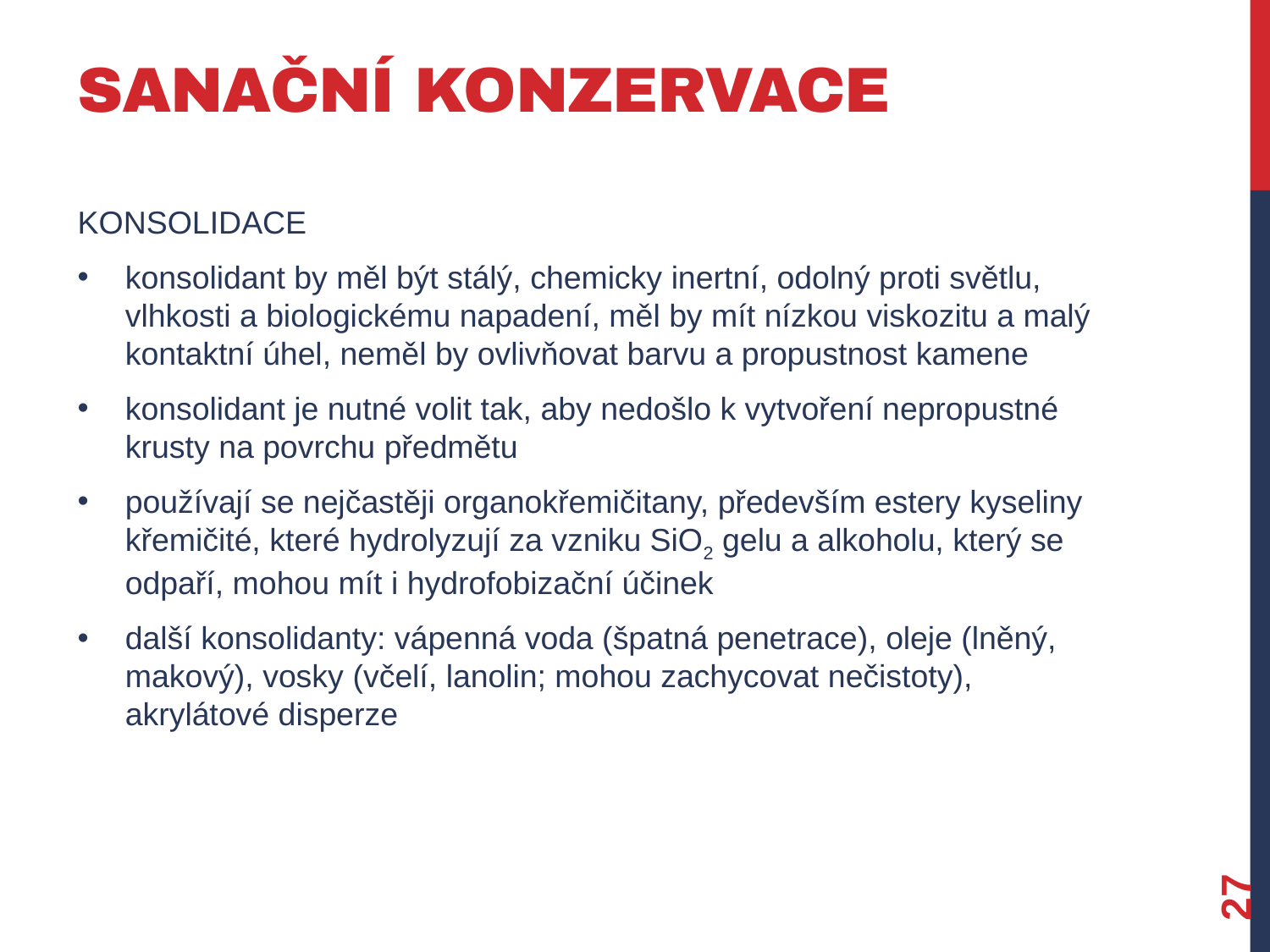

# Sanační konzervace
konsolidace
konsolidant by měl být stálý, chemicky inertní, odolný proti světlu, vlhkosti a biologickému napadení, měl by mít nízkou viskozitu a malý kontaktní úhel, neměl by ovlivňovat barvu a propustnost kamene
konsolidant je nutné volit tak, aby nedošlo k vytvoření nepropustné krusty na povrchu předmětu
používají se nejčastěji organokřemičitany, především estery kyseliny křemičité, které hydrolyzují za vzniku SiO2 gelu a alkoholu, který se odpaří, mohou mít i hydrofobizační účinek
další konsolidanty: vápenná voda (špatná penetrace), oleje (lněný, makový), vosky (včelí, lanolin; mohou zachycovat nečistoty), akrylátové disperze

27